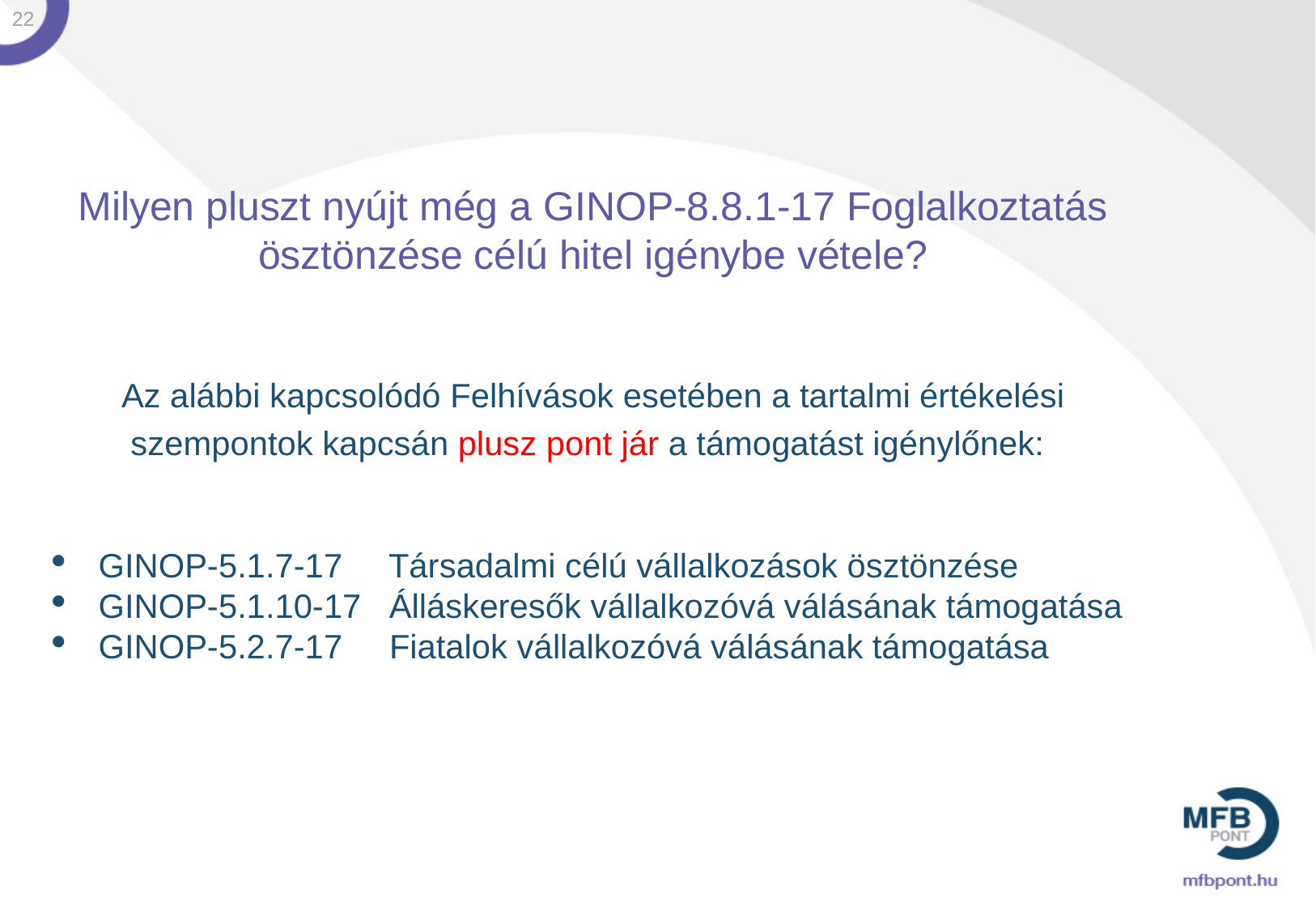

22

Milyen pluszt nyújt még a GINOP-8.8.1-17 Foglalkoztatás ösztönzése célú hitel igénybe vétele?

Az alábbi kapcsolódó Felhívások esetében a tartalmi értékelési szempontok kapcsán plusz pont jár a támogatást igénylőnek:

GINOP-5.1.7-17     Társadalmi célú vállalkozások ösztönzése
GINOP-5.1.10-17   Álláskeresők vállalkozóvá válásának támogatása
GINOP-5.2.7-17     Fiatalok vállalkozóvá válásának támogatása